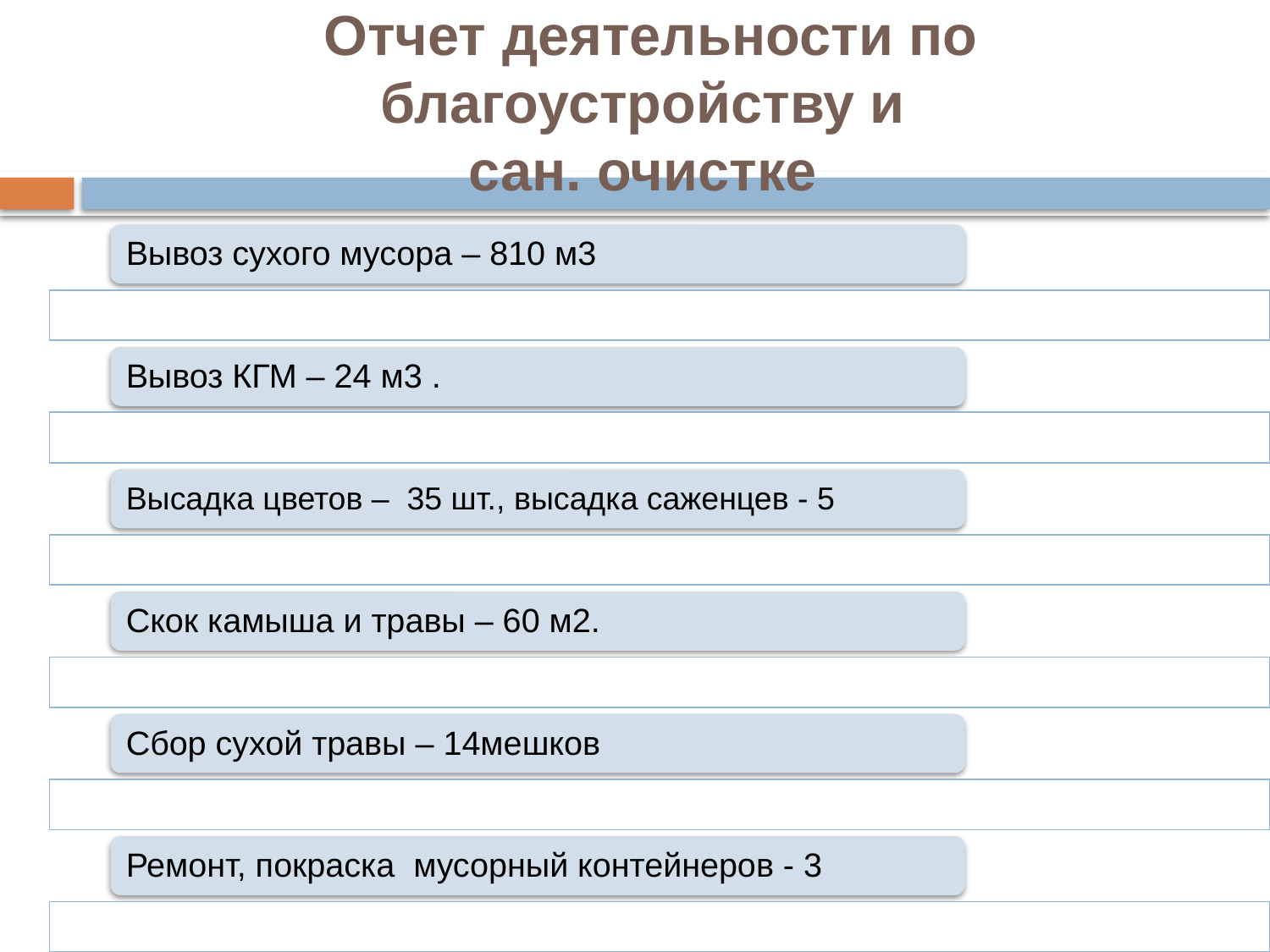

# Отчет деятельности по благоустройству и сан. очистке
Вывоз сухого мусора – 810 м3
Вывоз КГМ – 24 м3 .
Высадка цветов –  35 шт., высадка саженцев - 5
Скок камыша и травы – 60 м2.
Ремонт, покраска  мусорный контейнеров - 3
Сбор сухой травы – 14мешков